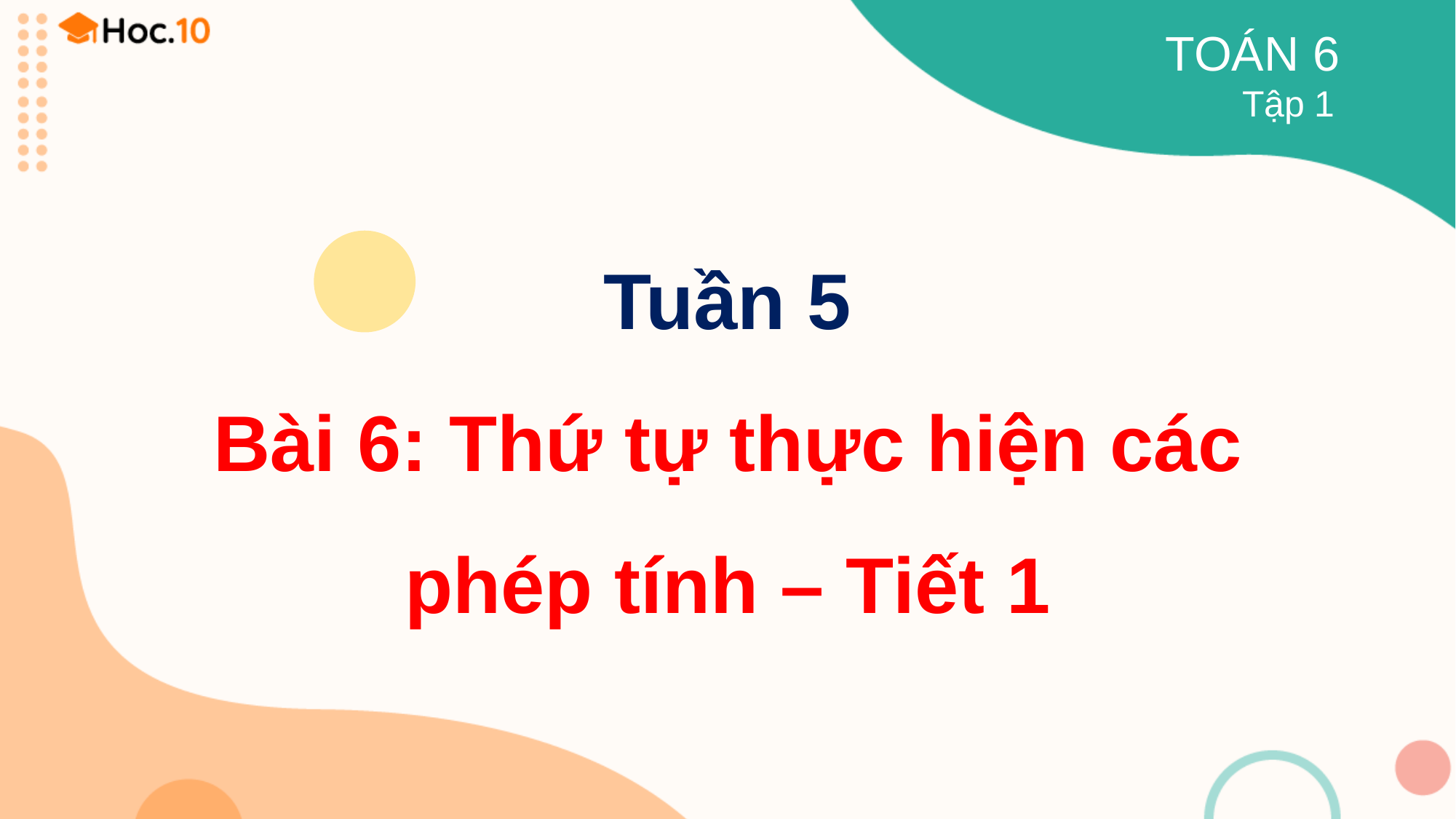

TOÁN 6
Tập 1
Tuần 5
Bài 6: Thứ tự thực hiện các
phép tính – Tiết 1